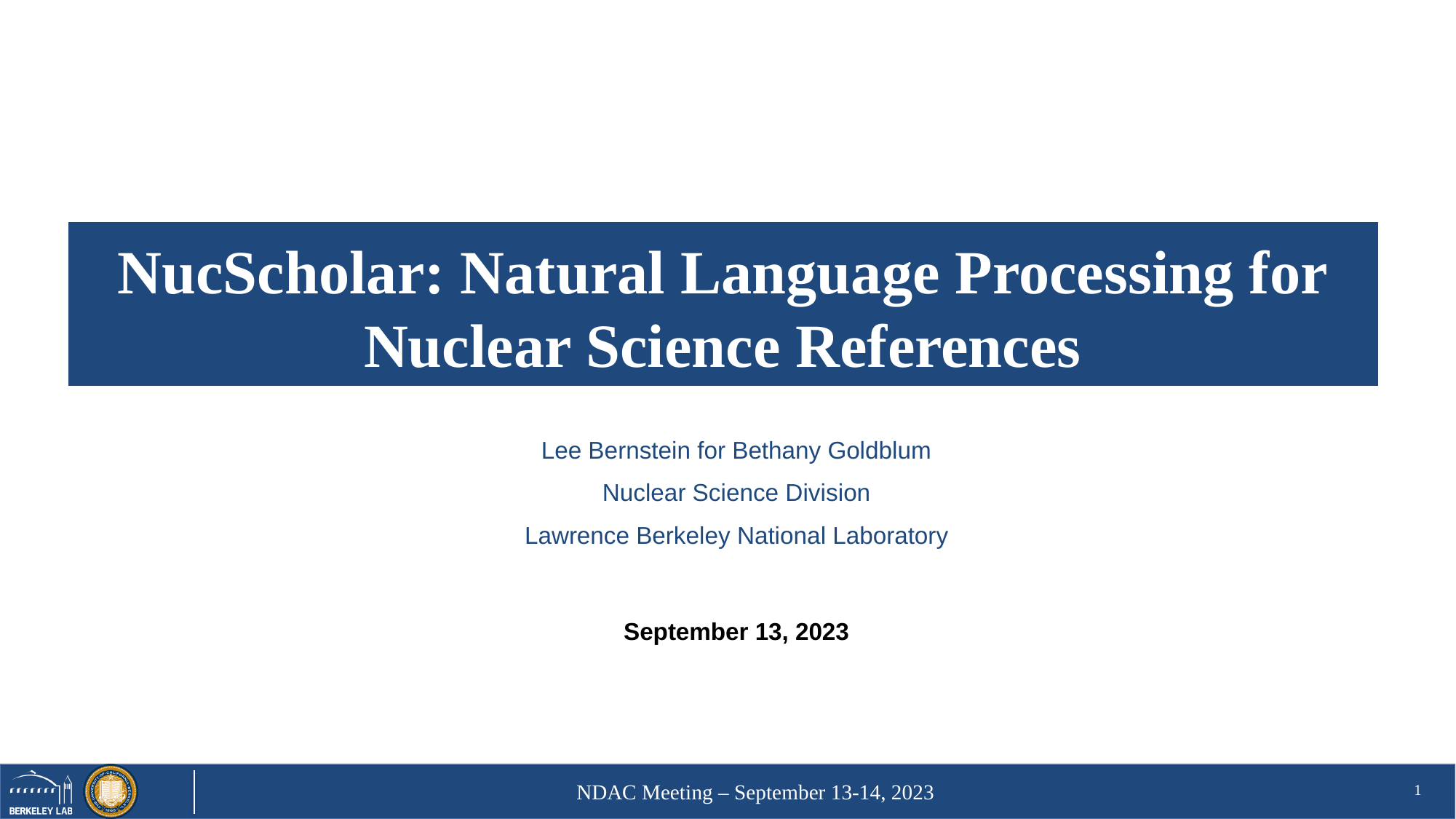

# NucScholar: Natural Language Processing for Nuclear Science References

Lee Bernstein for Bethany Goldblum
Nuclear Science Division
Lawrence Berkeley National Laboratory
September 13, 2023